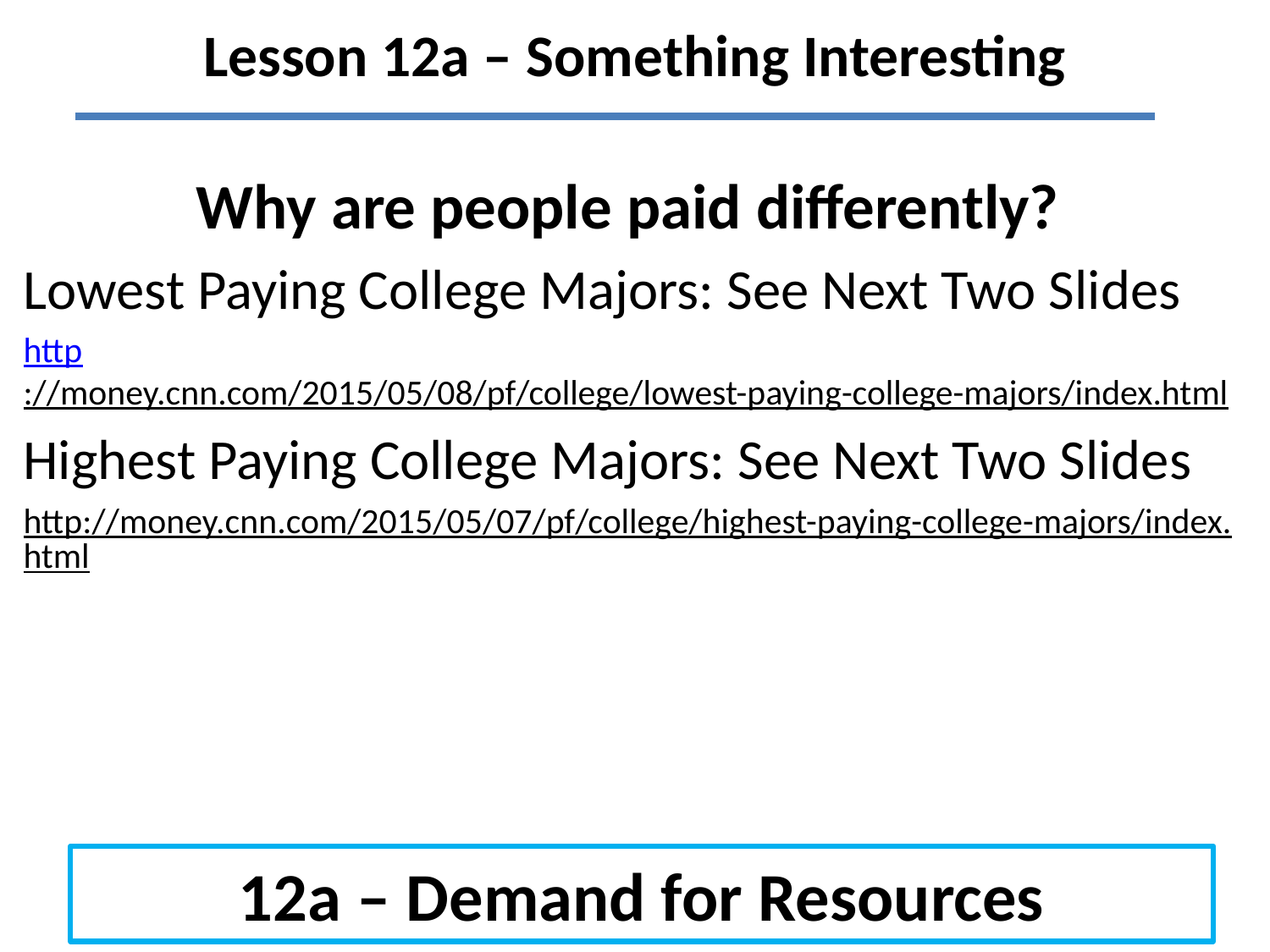

# Lesson 12a – Something Interesting
Why are people paid differently?
Lowest Paying College Majors: See Next Two Slides
http://money.cnn.com/2015/05/08/pf/college/lowest-paying-college-majors/index.html
Highest Paying College Majors: See Next Two Slides
http://money.cnn.com/2015/05/07/pf/college/highest-paying-college-majors/index.html
12a – Demand for Resources